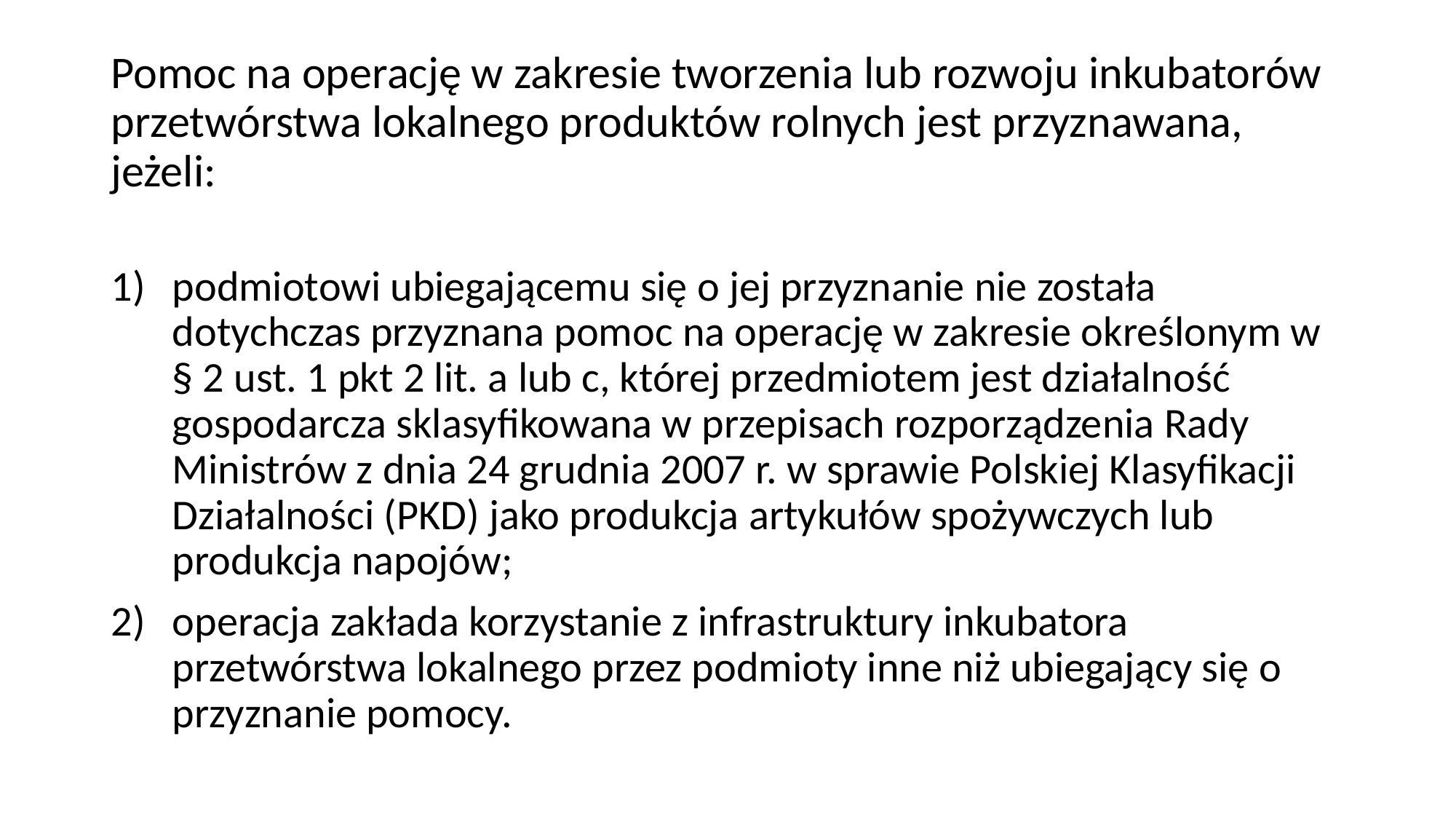

# Pomoc na operację w zakresie tworzenia lub rozwoju inkubatorów przetwórstwa lokalnego produktów rolnych jest przyznawana, jeżeli:
podmiotowi ubiegającemu się o jej przyznanie nie została dotychczas przyznana pomoc na operację w zakresie określonym w § 2 ust. 1 pkt 2 lit. a lub c, której przedmiotem jest działalność gospodarcza sklasyfikowana w przepisach rozporządzenia Rady Ministrów z dnia 24 grudnia 2007 r. w sprawie Polskiej Klasyfikacji Działalności (PKD) jako produkcja artykułów spożywczych lub produkcja napojów;
operacja zakłada korzystanie z infrastruktury inkubatora przetwórstwa lokalnego przez podmioty inne niż ubiegający się o przyznanie pomocy.